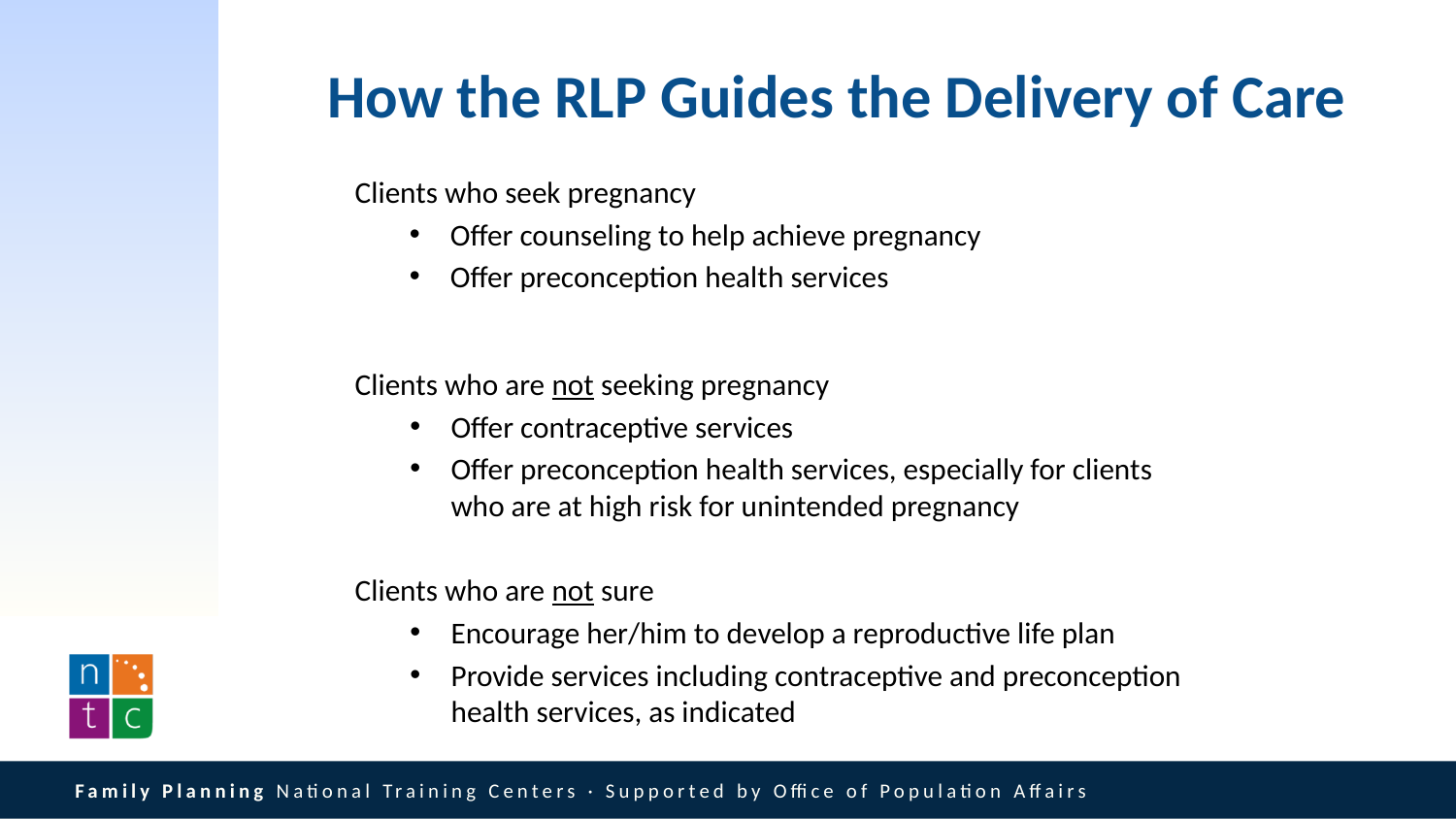

How the RLP Guides the Delivery of Care
Clients who seek pregnancy
Offer counseling to help achieve pregnancy
Offer preconception health services

Clients who are not seeking pregnancy
Offer contraceptive services
Offer preconception health services, especially for clients who are at high risk for unintended pregnancy

Clients who are not sure
Encourage her/him to develop a reproductive life plan
Provide services including contraceptive and preconception health services, as indicated